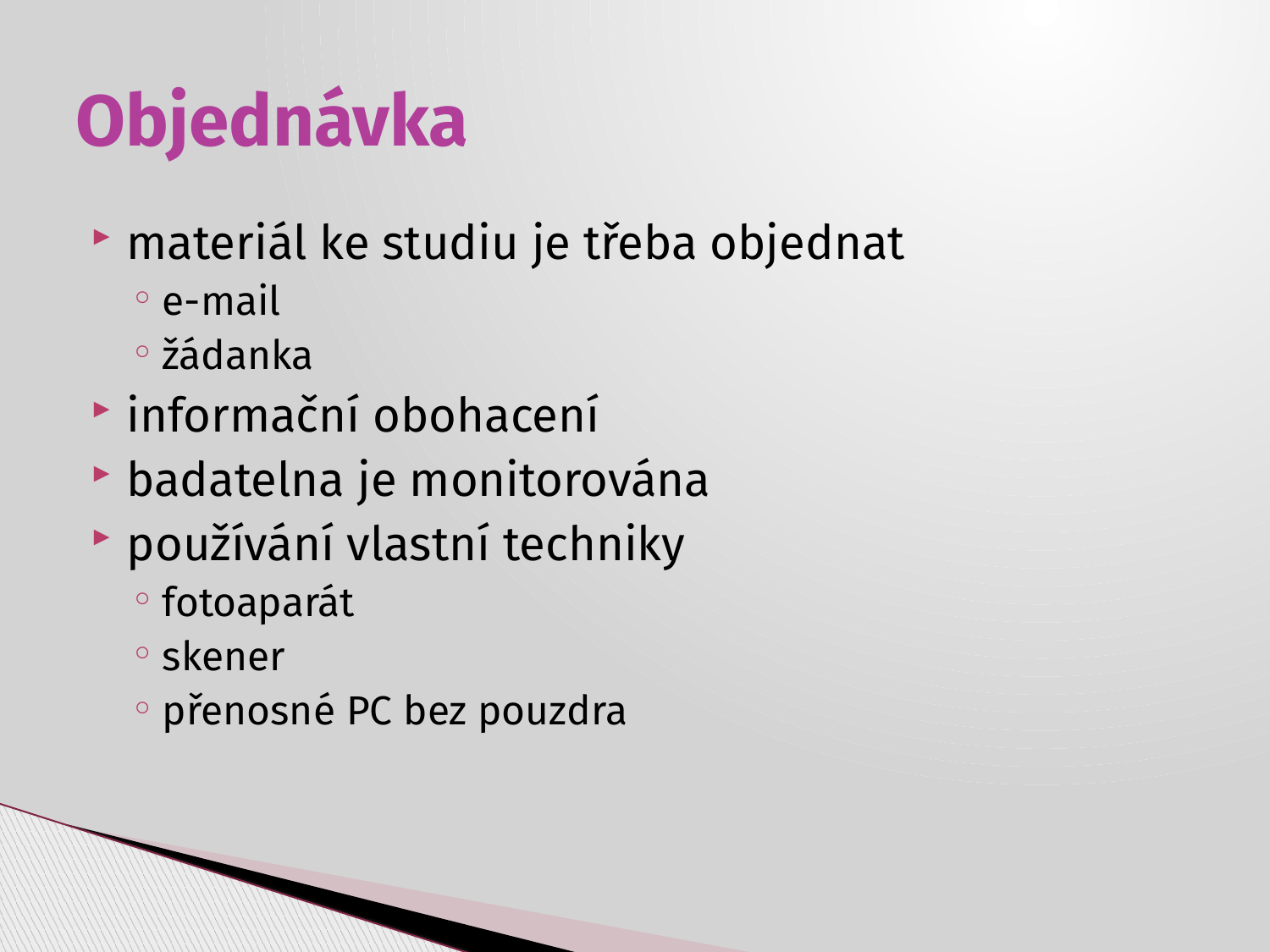

# Objednávka
materiál ke studiu je třeba objednat
e-mail
žádanka
informační obohacení
badatelna je monitorována
používání vlastní techniky
fotoaparát
skener
přenosné PC bez pouzdra